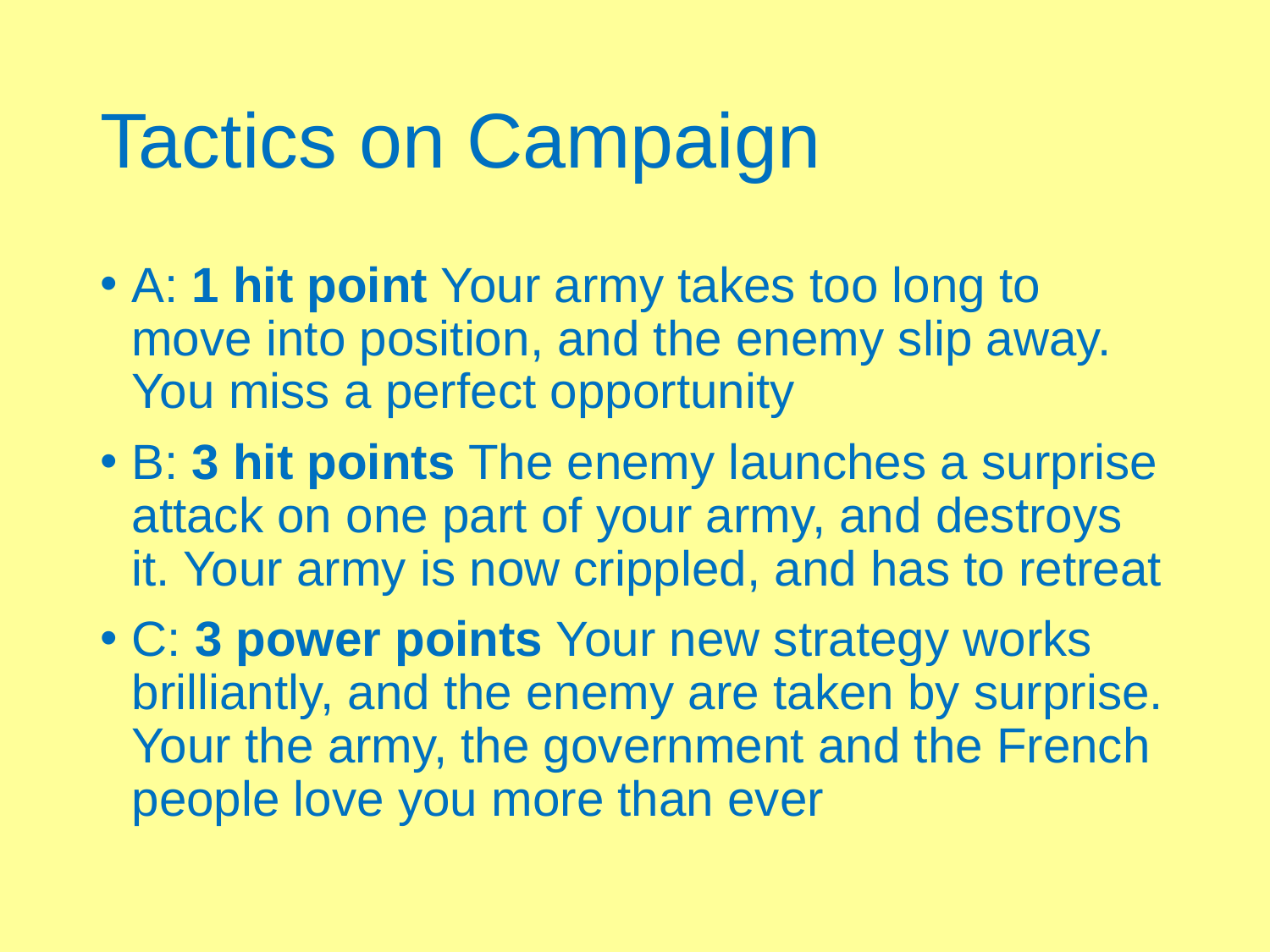

# Tactics on Campaign
A: 1 hit point Your army takes too long to move into position, and the enemy slip away. You miss a perfect opportunity
B: 3 hit points The enemy launches a surprise attack on one part of your army, and destroys it. Your army is now crippled, and has to retreat
C: 3 power points Your new strategy works brilliantly, and the enemy are taken by surprise. Your the army, the government and the French people love you more than ever